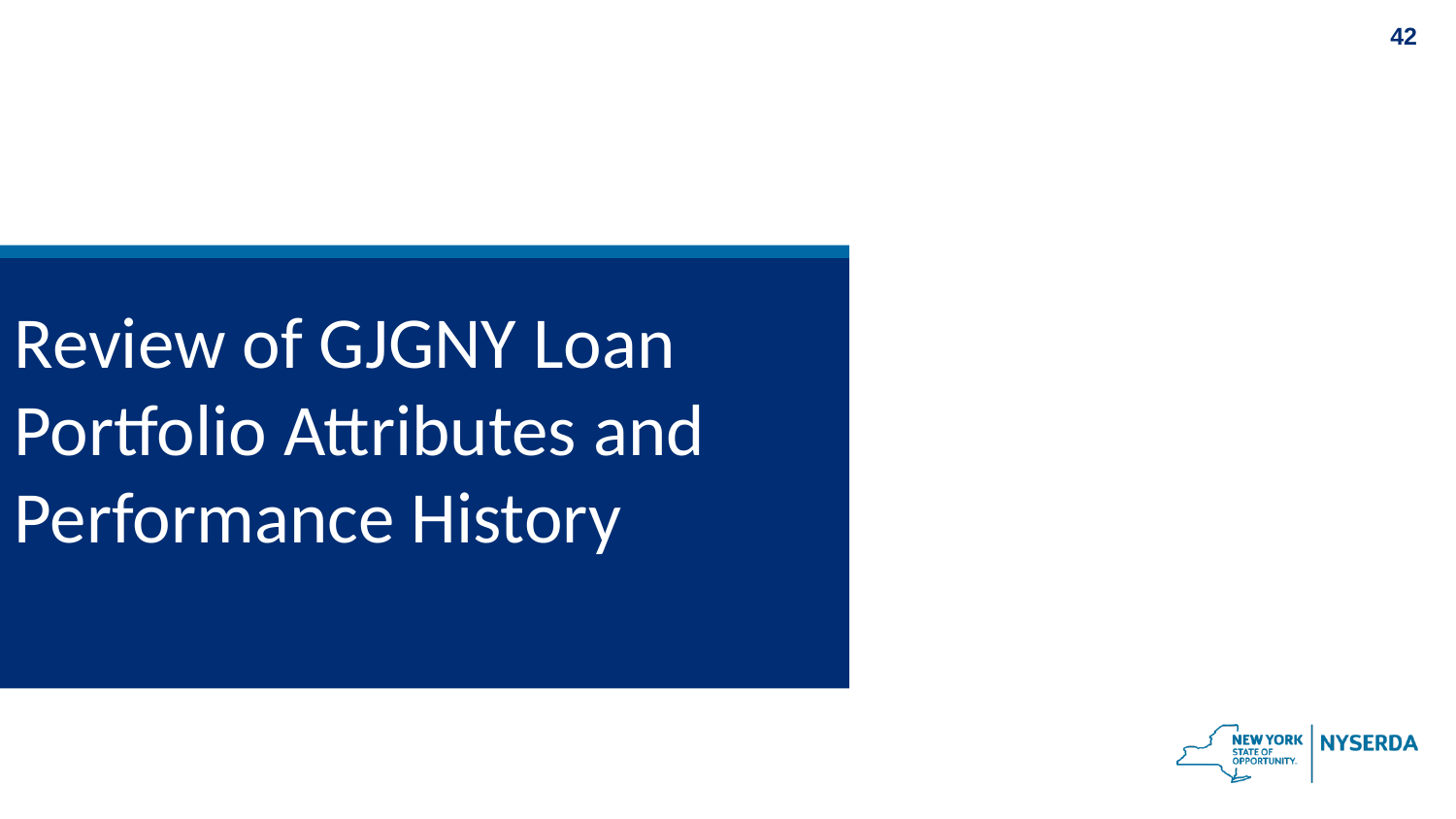

Review of GJGNY Loan Portfolio Attributes and Performance History